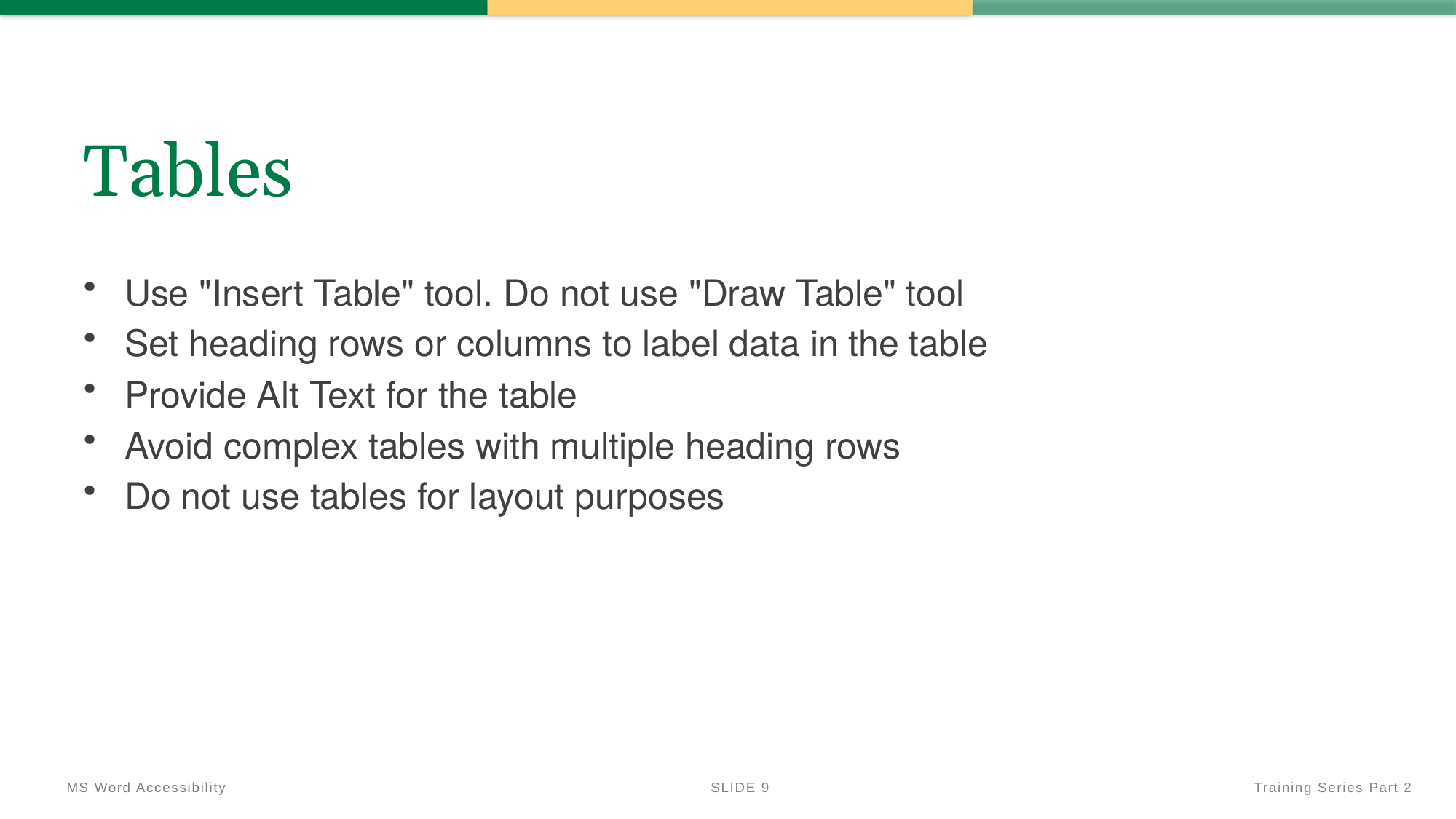

# Tables
Use "Insert Table" tool. Do not use "Draw Table" tool
Set heading rows or columns to label data in the table
Provide Alt Text for the table
Avoid complex tables with multiple heading rows
Do not use tables for layout purposes